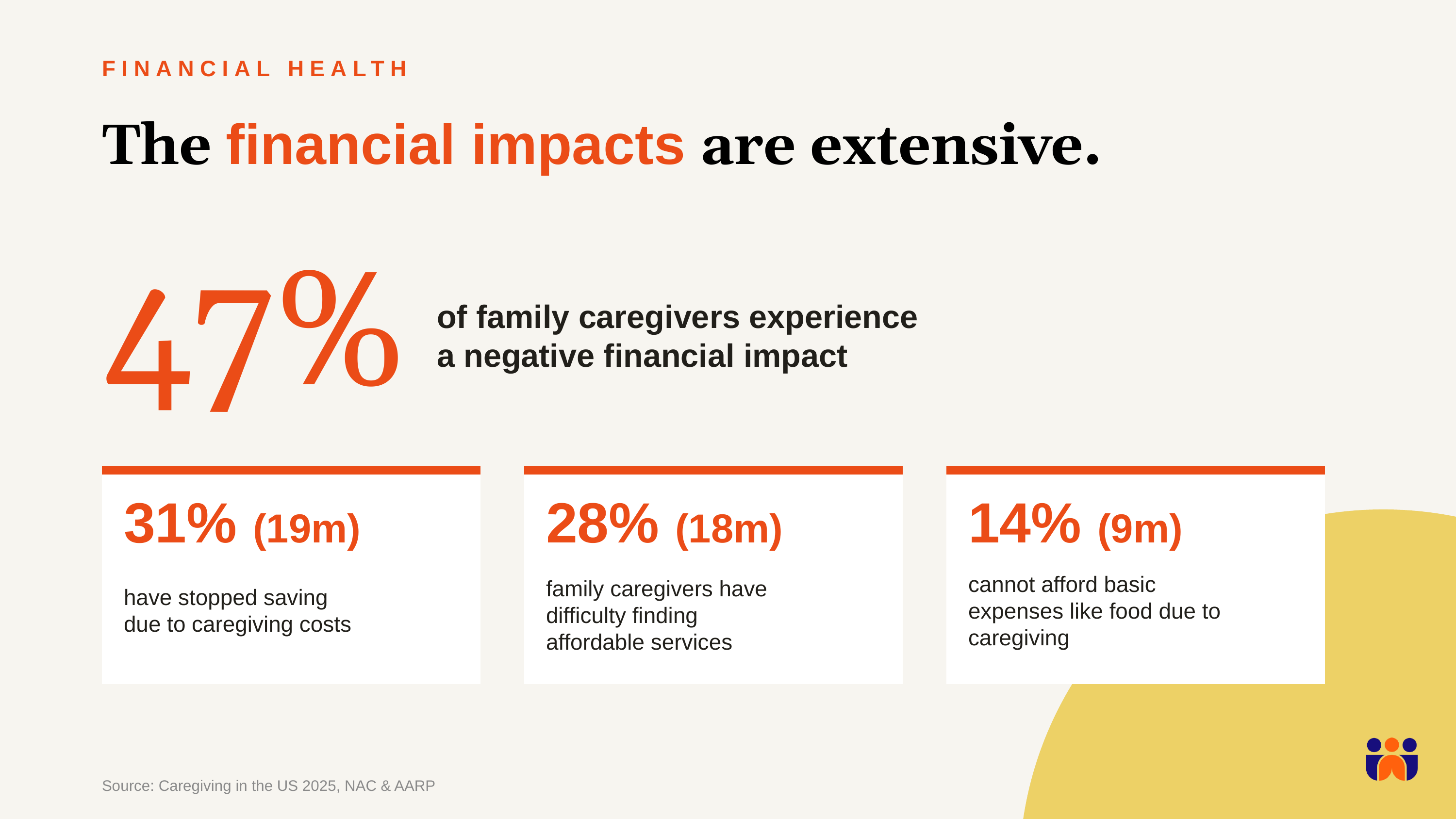

FINANCIAL HEALTH

The financial impacts are extensive.

47%

of family caregivers experience
a negative financial impact

31% (19m)

28% (18m)

14% (9m)

cannot afford basic expenses like food due to caregiving

have stopped saving
due to caregiving costs

family caregivers have difficulty finding affordable services

Source: Caregiving in the US 2025, NAC & AARP